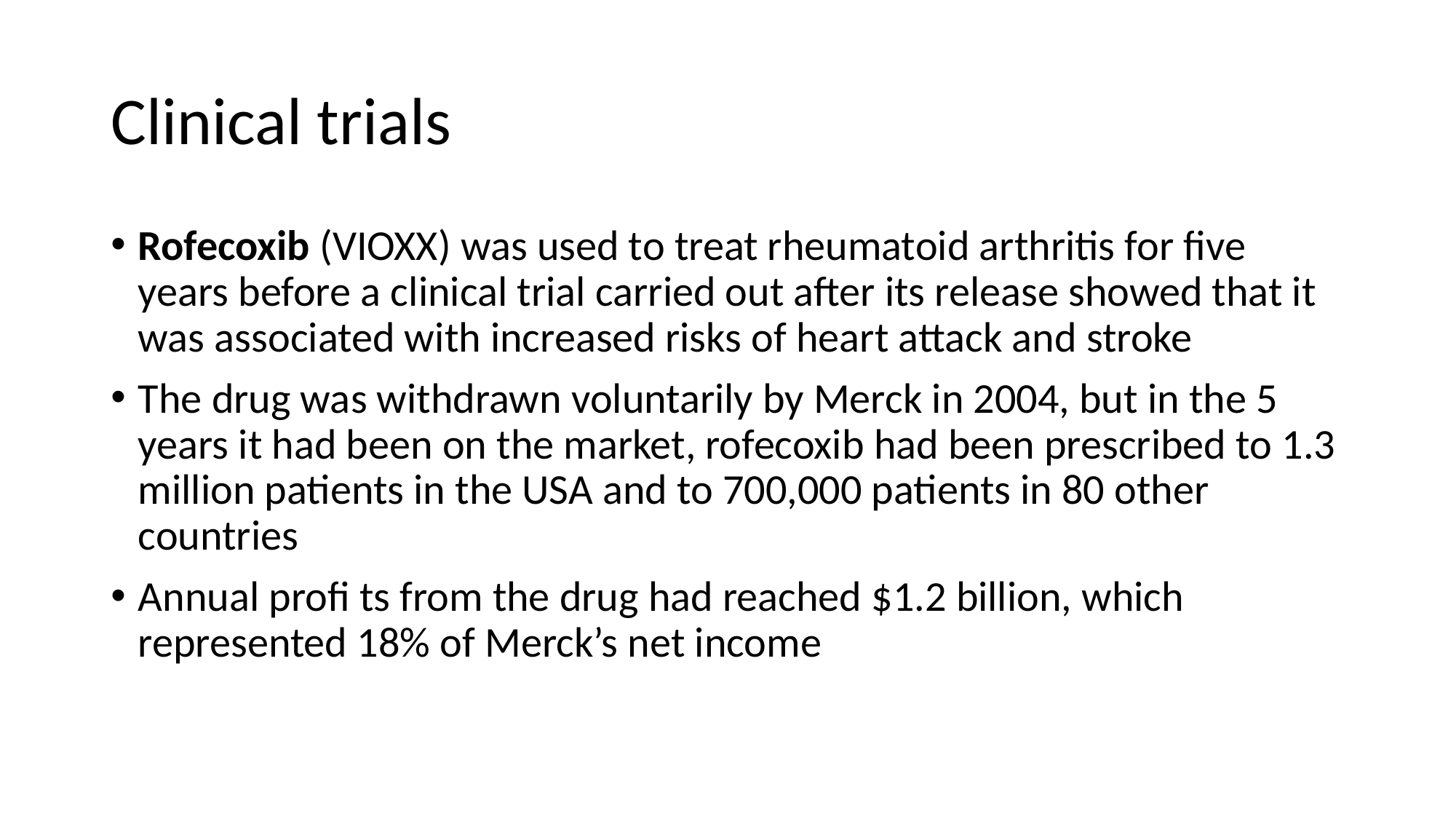

# Clinical trials
Rofecoxib (VIOXX) was used to treat rheumatoid arthritis for five years before a clinical trial carried out after its release showed that it was associated with increased risks of heart attack and stroke
The drug was withdrawn voluntarily by Merck in 2004, but in the 5 years it had been on the market, rofecoxib had been prescribed to 1.3 million patients in the USA and to 700,000 patients in 80 other countries
Annual profi ts from the drug had reached $1.2 billion, which represented 18% of Merck’s net income